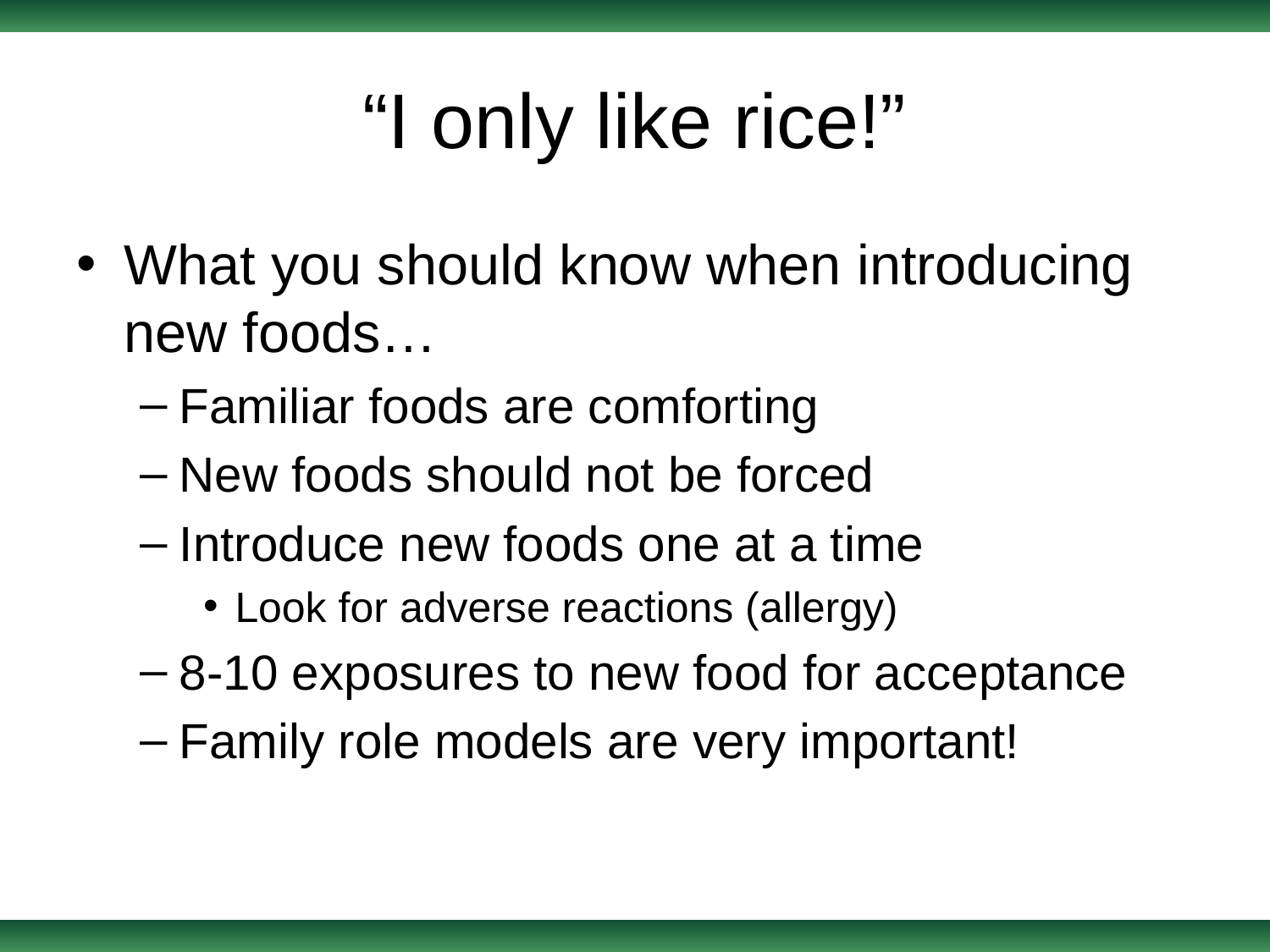

# “I only like rice!”
What you should know when introducing new foods…
Familiar foods are comforting
New foods should not be forced
Introduce new foods one at a time
Look for adverse reactions (allergy)
8-10 exposures to new food for acceptance
Family role models are very important!